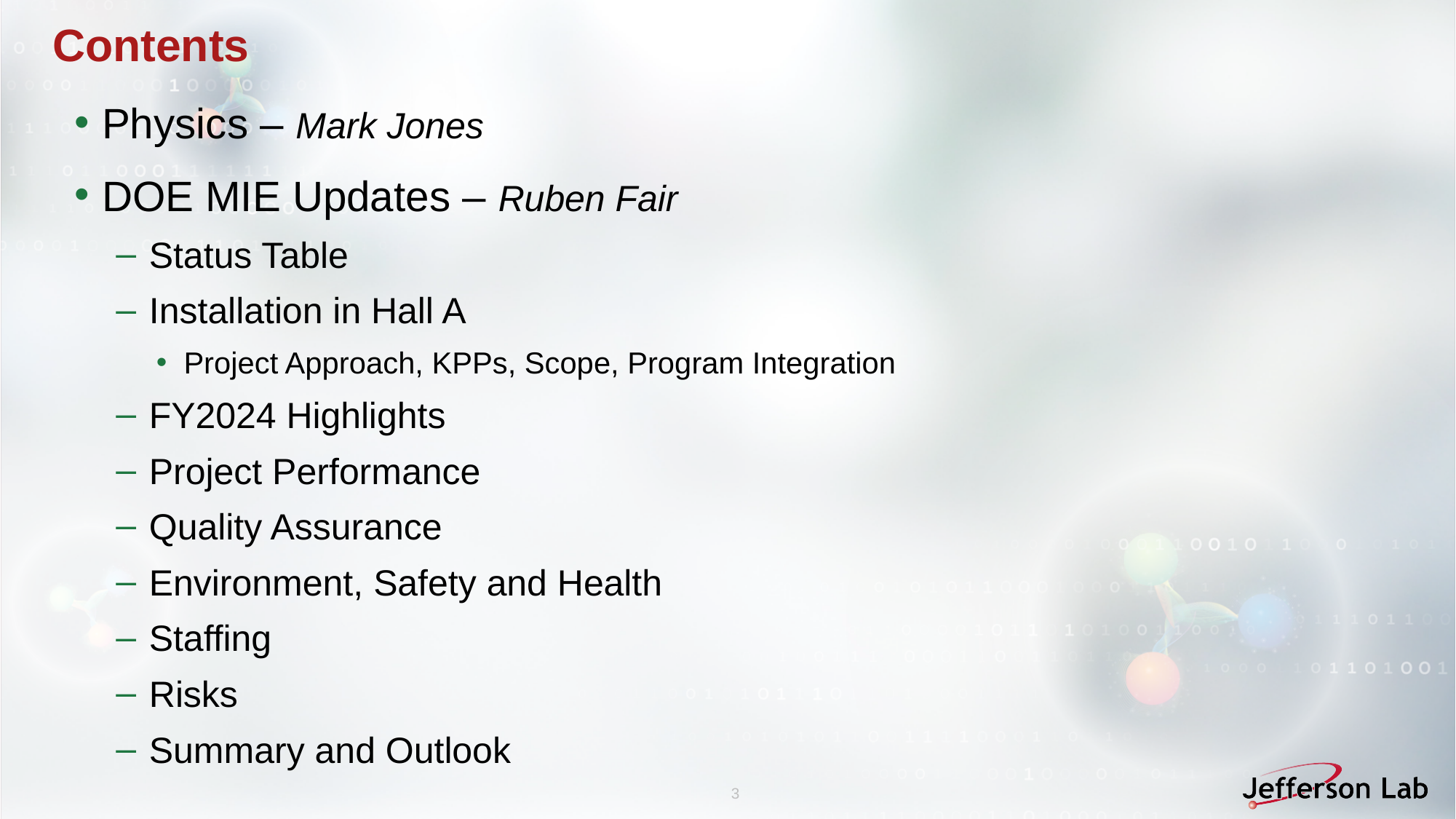

# Contents
Physics – Mark Jones
DOE MIE Updates – Ruben Fair
Status Table
Installation in Hall A
Project Approach, KPPs, Scope, Program Integration
FY2024 Highlights
Project Performance
Quality Assurance
Environment, Safety and Health
Staffing
Risks
Summary and Outlook